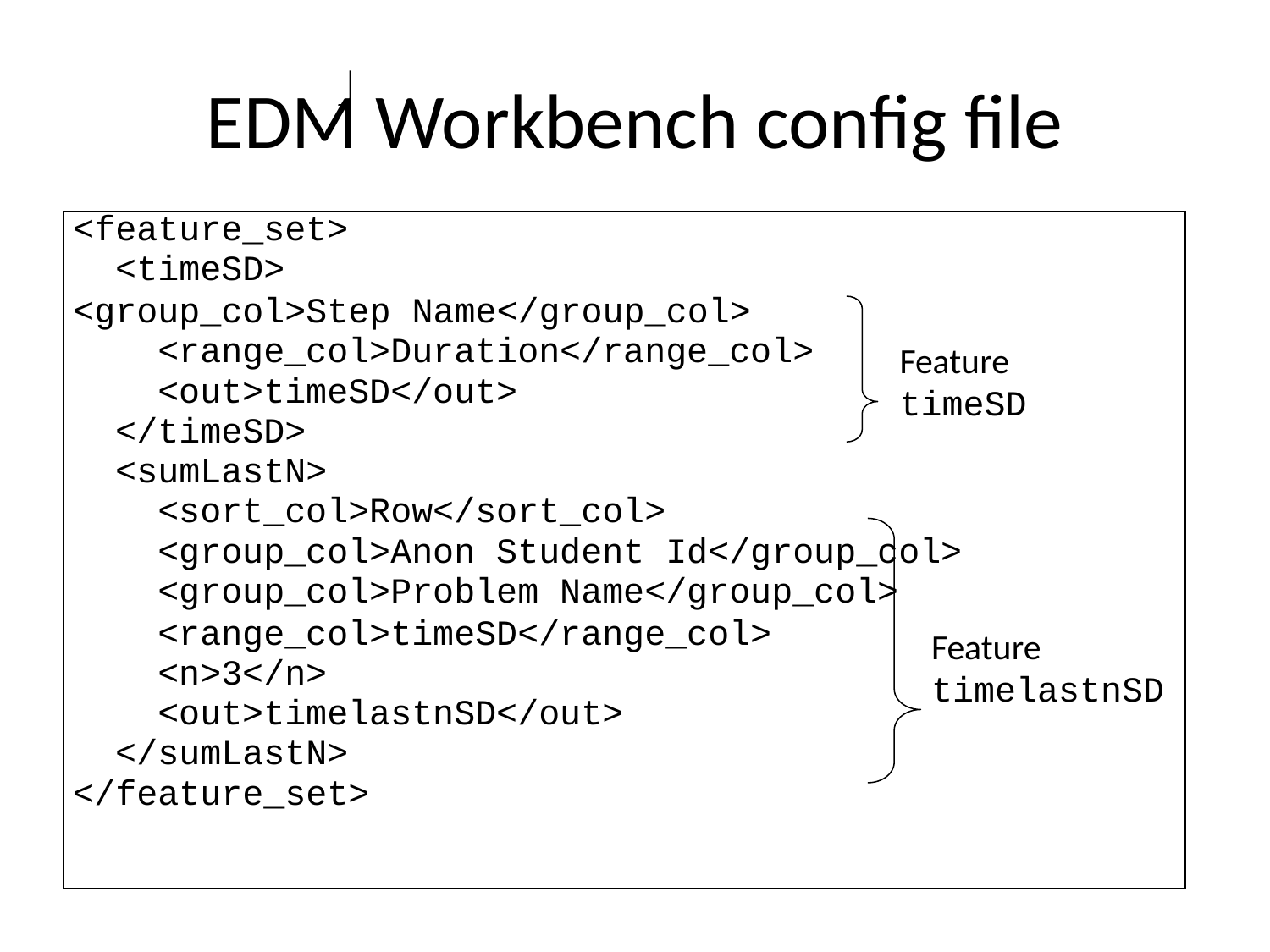

# EDM Workbench config file
| <feature\_set> <timeSD> <group\_col>Step Name</group\_col> <range\_col>Duration</range\_col> <out>timeSD</out> </timeSD> <sumLastN> <sort\_col>Row</sort\_col> <group\_col>Anon Student Id</group\_col> <group\_col>Problem Name</group\_col> <range\_col>timeSD</range\_col> <n>3</n> <out>timelastnSD</out> </sumLastN> </feature\_set> |
| --- |

Feature
timeSD

Feature
timelastnSD